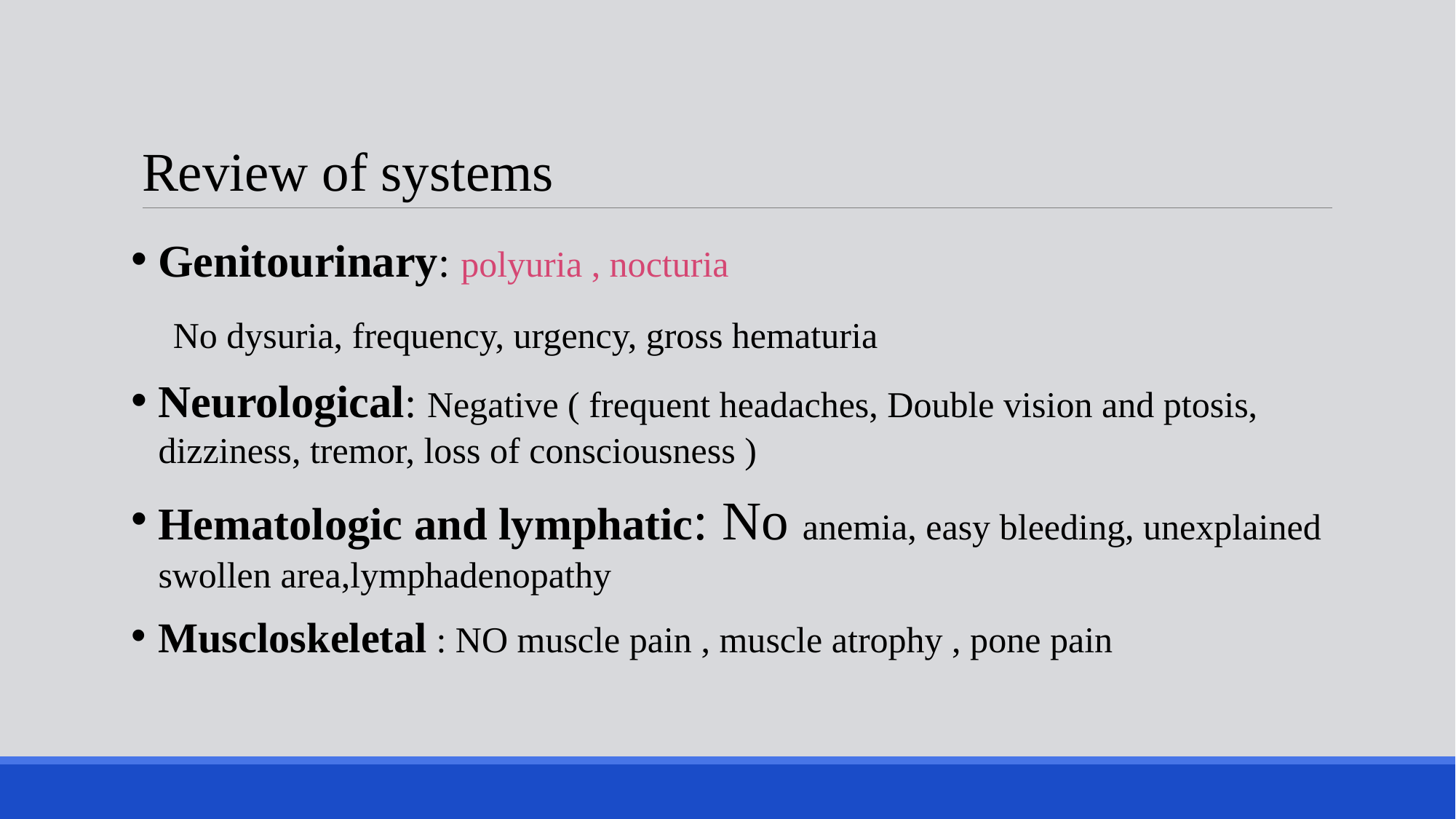

# Review of systems
Genitourinary: polyuria , nocturia
    No dysuria, frequency, urgency, gross hematuria
Neurological: Negative ( frequent headaches, Double vision and ptosis, dizziness, tremor, loss of consciousness )
Hematologic and lymphatic: No anemia, easy bleeding, unexplained swollen area,lymphadenopathy
Muscloskeletal : NO muscle pain , muscle atrophy , pone pain